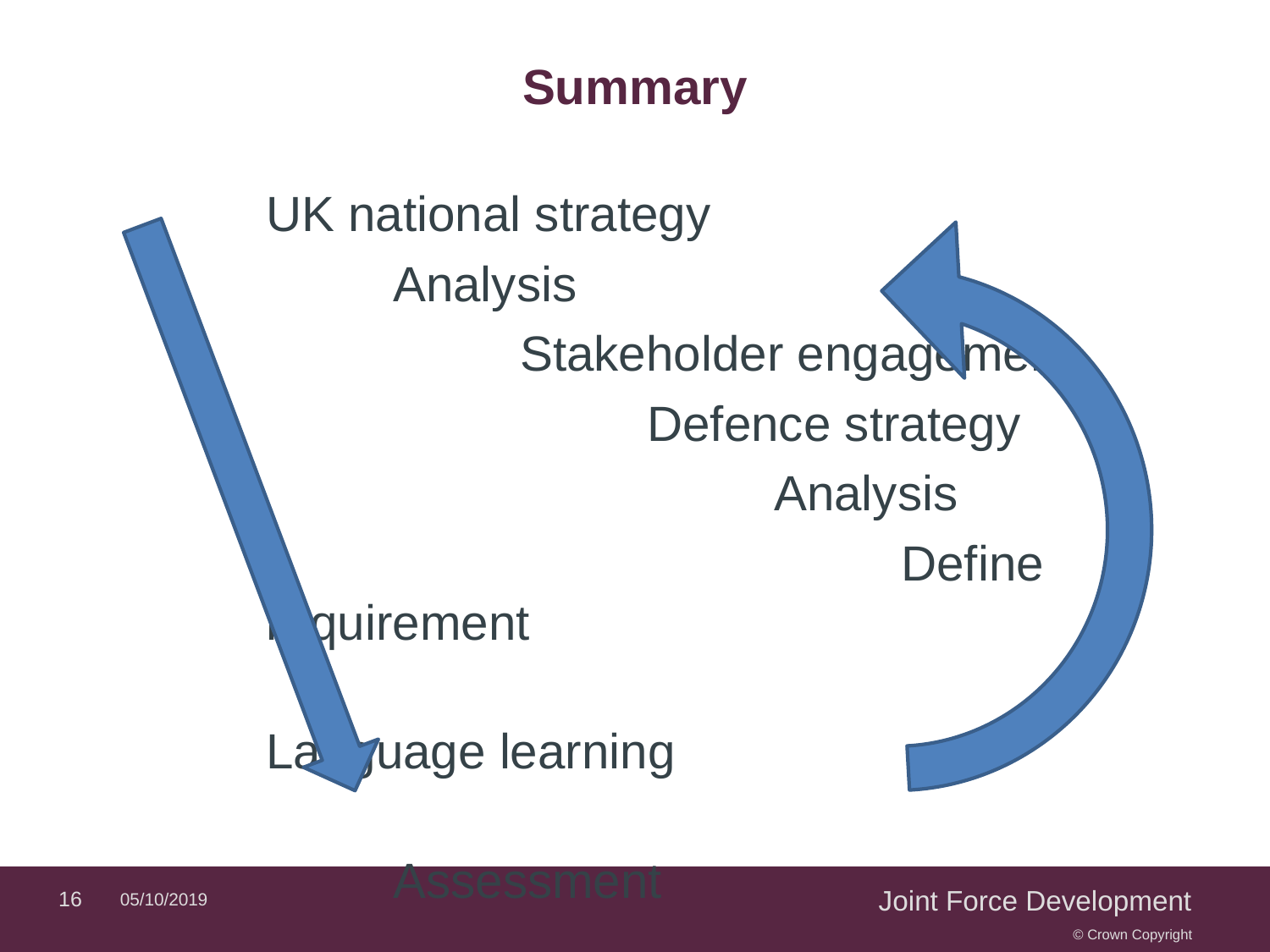

# Summary
UK national strategy
	Analysis
		Stakeholder engagement
			Defence strategy
				Analysis
					Define requirement
						Language learning
							Assessment
								Evaluation